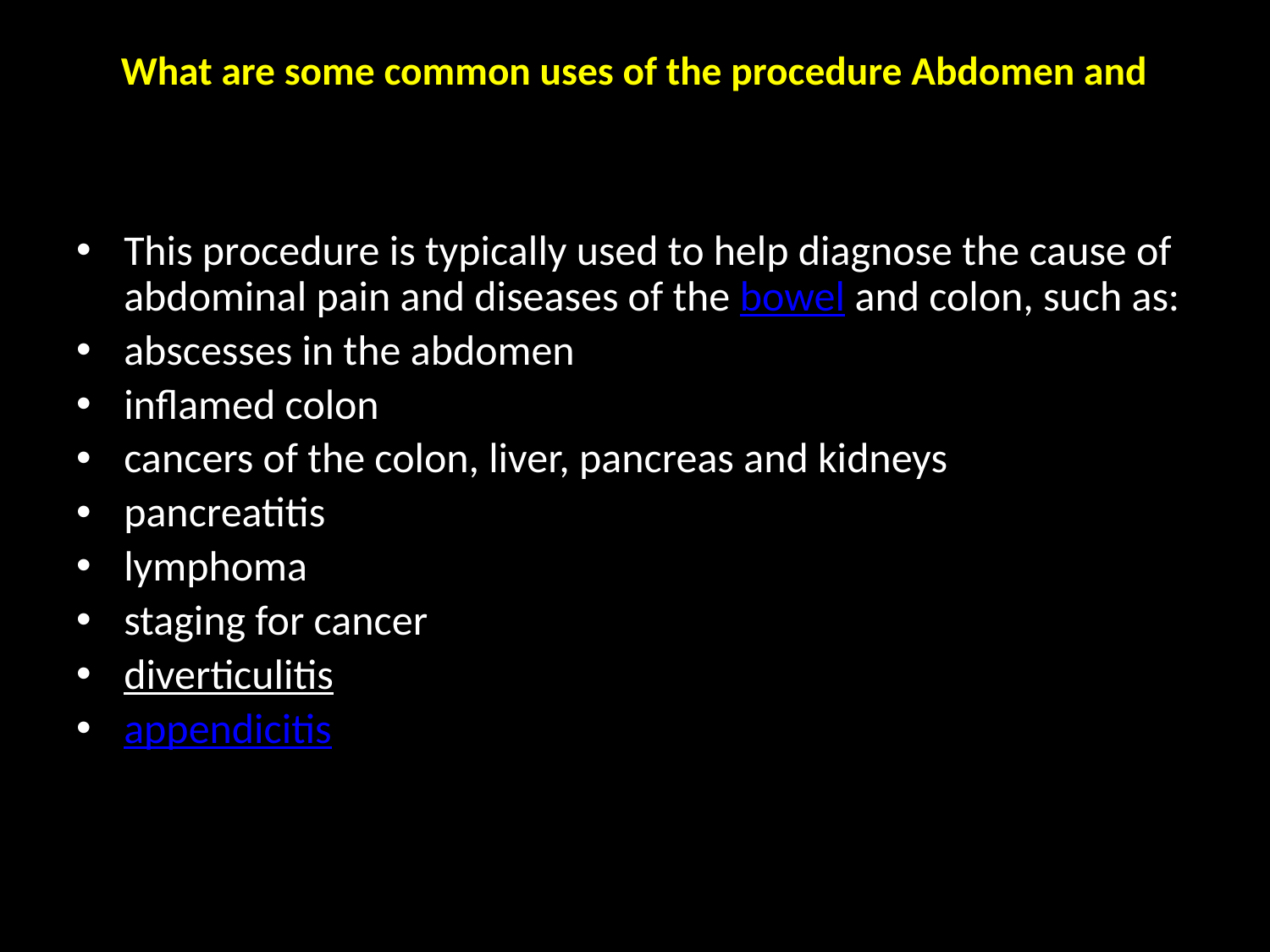

# What are some common uses of the procedure Abdomen and pelvis?
This procedure is typically used to help diagnose the cause of abdominal pain and diseases of the bowel and colon, such as:
abscesses in the abdomen
inflamed colon
cancers of the colon, liver, pancreas and kidneys
pancreatitis
lymphoma
staging for cancer
diverticulitis
appendicitis